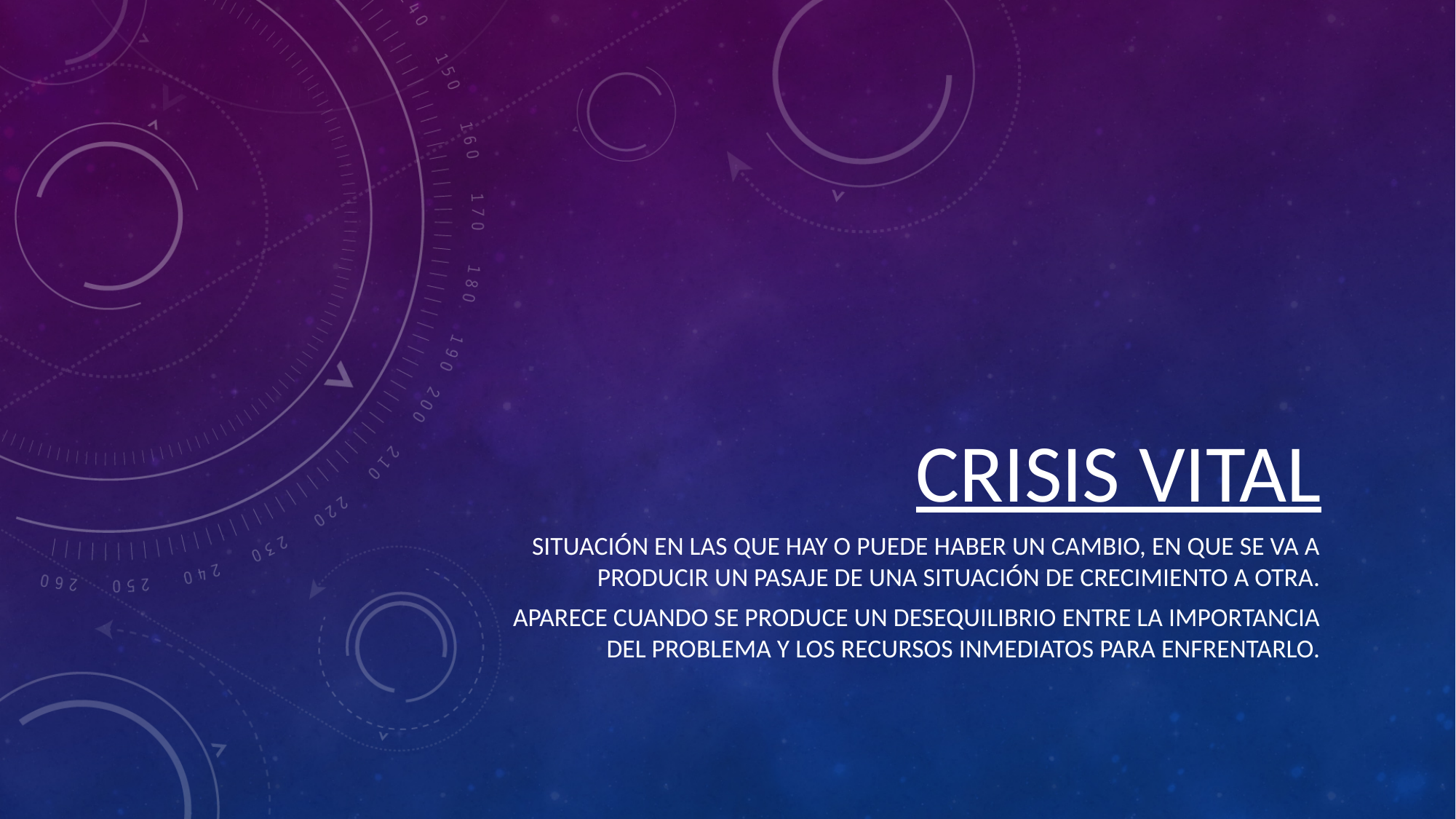

# CRISIS VITAL
Situación en las que hay o puede haber un cambio, en que se va a producir un pasaje de una situación de crecimiento a otra.
Aparece cuando se produce un desequilibrio entre la importancia del problema y los recursos inmediatos para enfrentarlo.